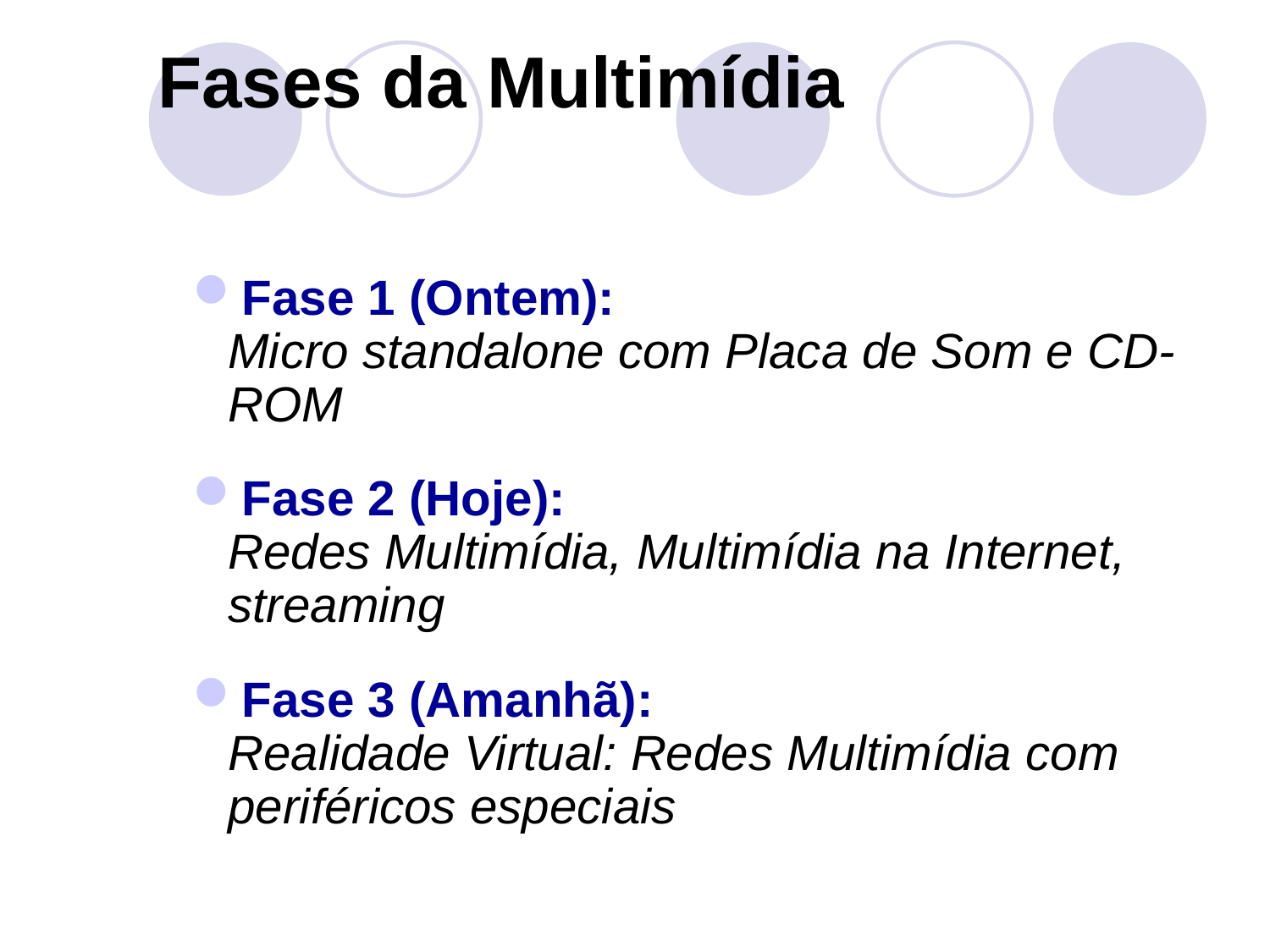

Fases da Multimídia
Fase 1 (Ontem):
	Micro standalone com Placa de Som e CD-ROM

Fase 2 (Hoje):
	Redes Multimídia, Multimídia na Internet, streaming

Fase 3 (Amanhã):
	Realidade Virtual: Redes Multimídia com periféricos especiais

Sérgio Carlos Portari Jr